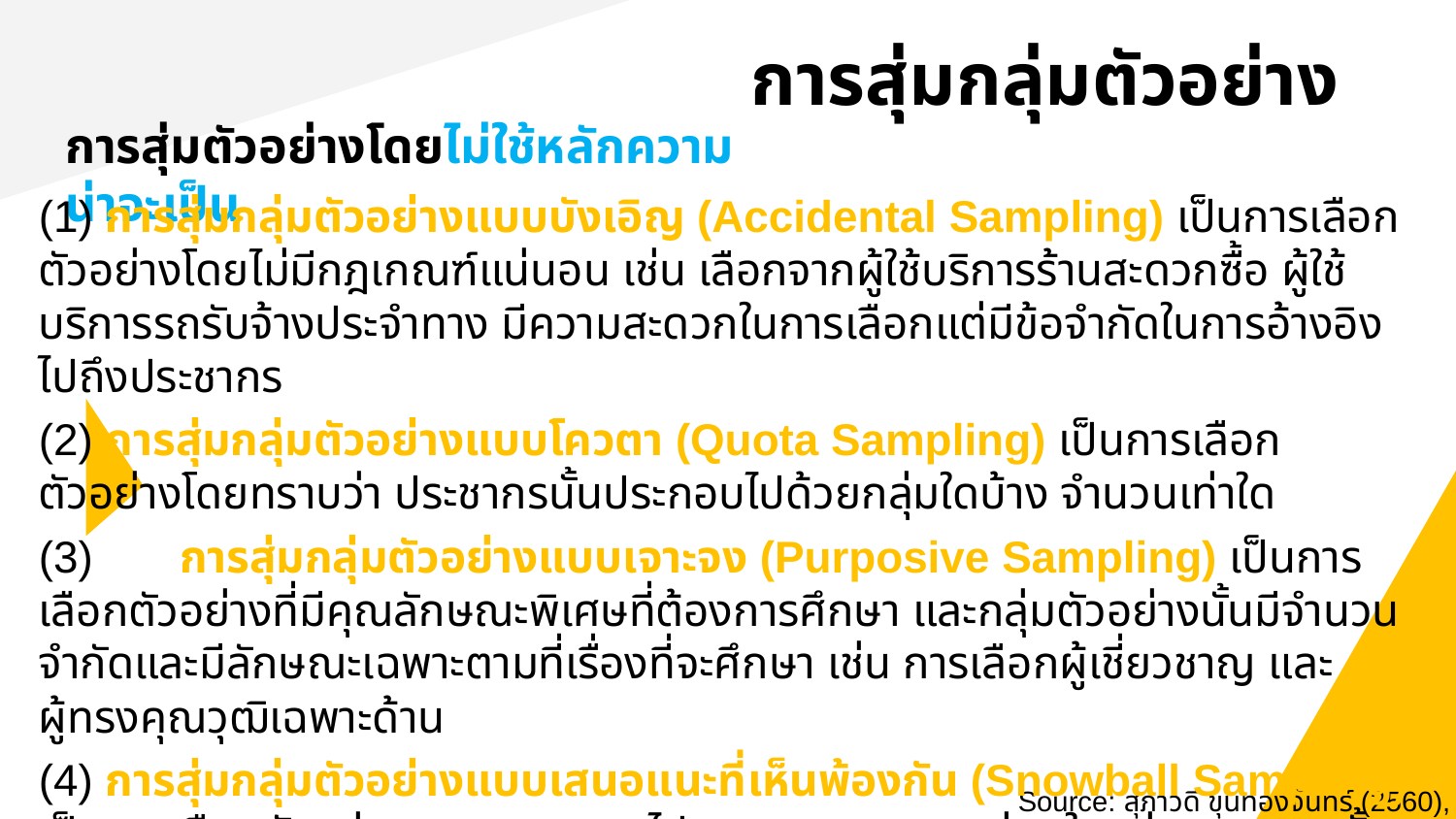

# การสุ่มกลุ่มตัวอย่าง
การสุ่มตัวอย่างโดยไม่ใช้หลักความน่าจะเป็น
(1) การสุ่มกลุ่มตัวอย่างแบบบังเอิญ (Accidental Sampling) เป็นการเลือกตัวอย่างโดยไม่มีกฎเกณฑ์แน่นอน เช่น เลือกจากผู้ใช้บริการร้านสะดวกซื้อ ผู้ใช้บริการรถรับจ้างประจำทาง มีความสะดวกในการเลือกแต่มีข้อจำกัดในการอ้างอิงไปถึงประชากร
(2) การสุ่มกลุ่มตัวอย่างแบบโควตา (Quota Sampling) เป็นการเลือกตัวอย่างโดยทราบว่า ประชากรนั้นประกอบไปด้วยกลุ่มใดบ้าง จำนวนเท่าใด
(3)       การสุ่มกลุ่มตัวอย่างแบบเจาะจง (Purposive Sampling) เป็นการเลือกตัวอย่างที่มีคุณลักษณะพิเศษที่ต้องการศึกษา และกลุ่มตัวอย่างนั้นมีจำนวนจำกัดและมีลักษณะเฉพาะตามที่เรื่องที่จะศึกษา เช่น การเลือกผู้เชี่ยวชาญ และผู้ทรงคุณวุฒิเฉพาะด้าน
(4) การสุ่มกลุ่มตัวอย่างแบบเสนอแนะที่เห็นพ้องกัน (Snowball Sampling) เป็นการเลือกตัวอย่างแบบเจาะจงลงไปแบบเฉพาะเจาะจงก่อนในกลุ่มแรก จากนั้นสอบถามกลุ่มตัวอย่างว่าใครเป็นผู้ทรงคุณวุฒิหรือผู้เชี่ยวชาญด้านดังกล่าว
Source: สุภาวดี ขุนทองจันทร์ (2560), การวิจัยธุรกิจ